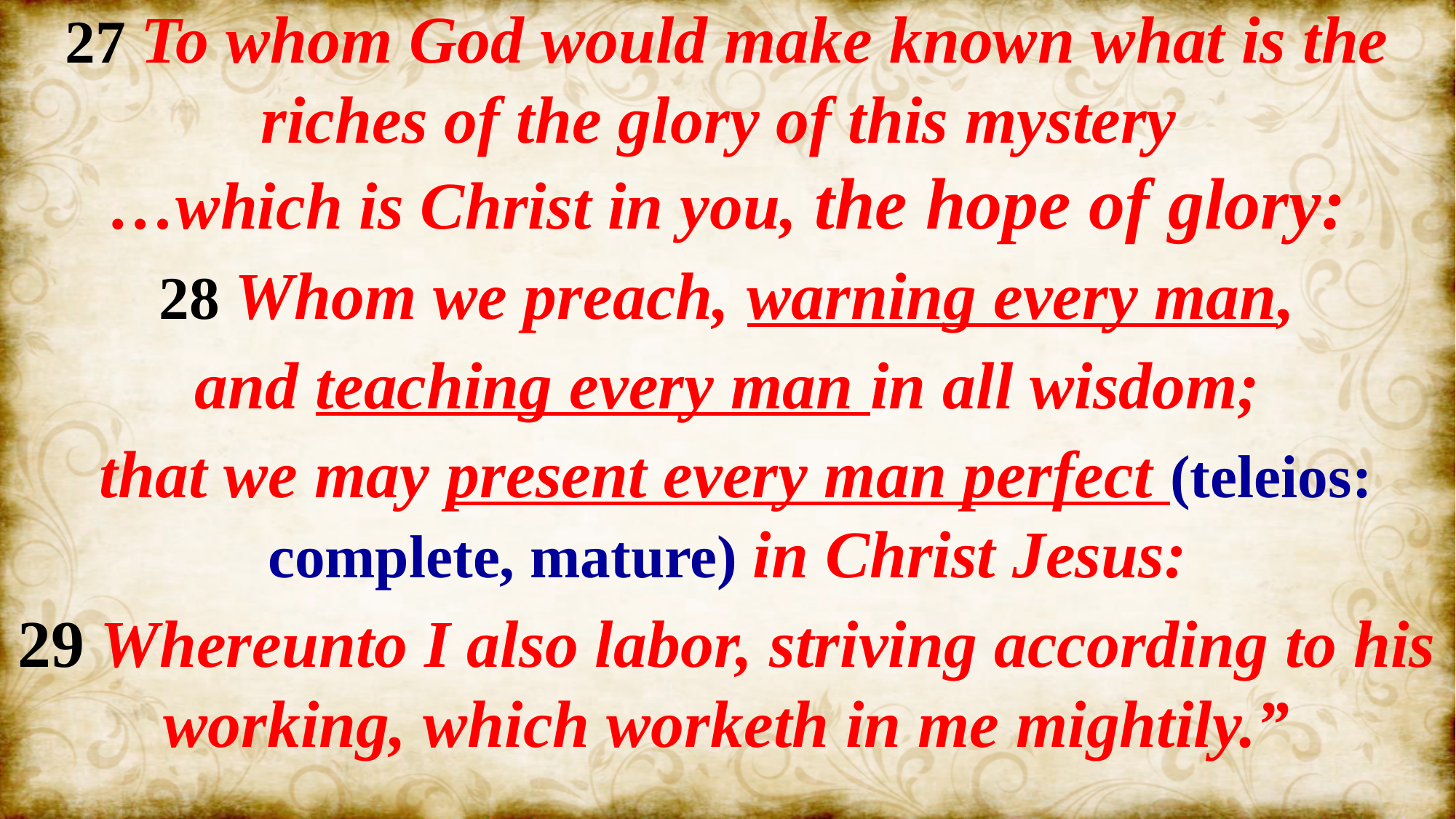

27 To whom God would make known what is the riches of the glory of this mystery
…which is Christ in you, the hope of glory:
 28 Whom we preach, warning every man,
and teaching every man in all wisdom;
 that we may present every man perfect (teleios: complete, mature) in Christ Jesus:
29 Whereunto I also labor, striving according to his working, which worketh in me mightily.”